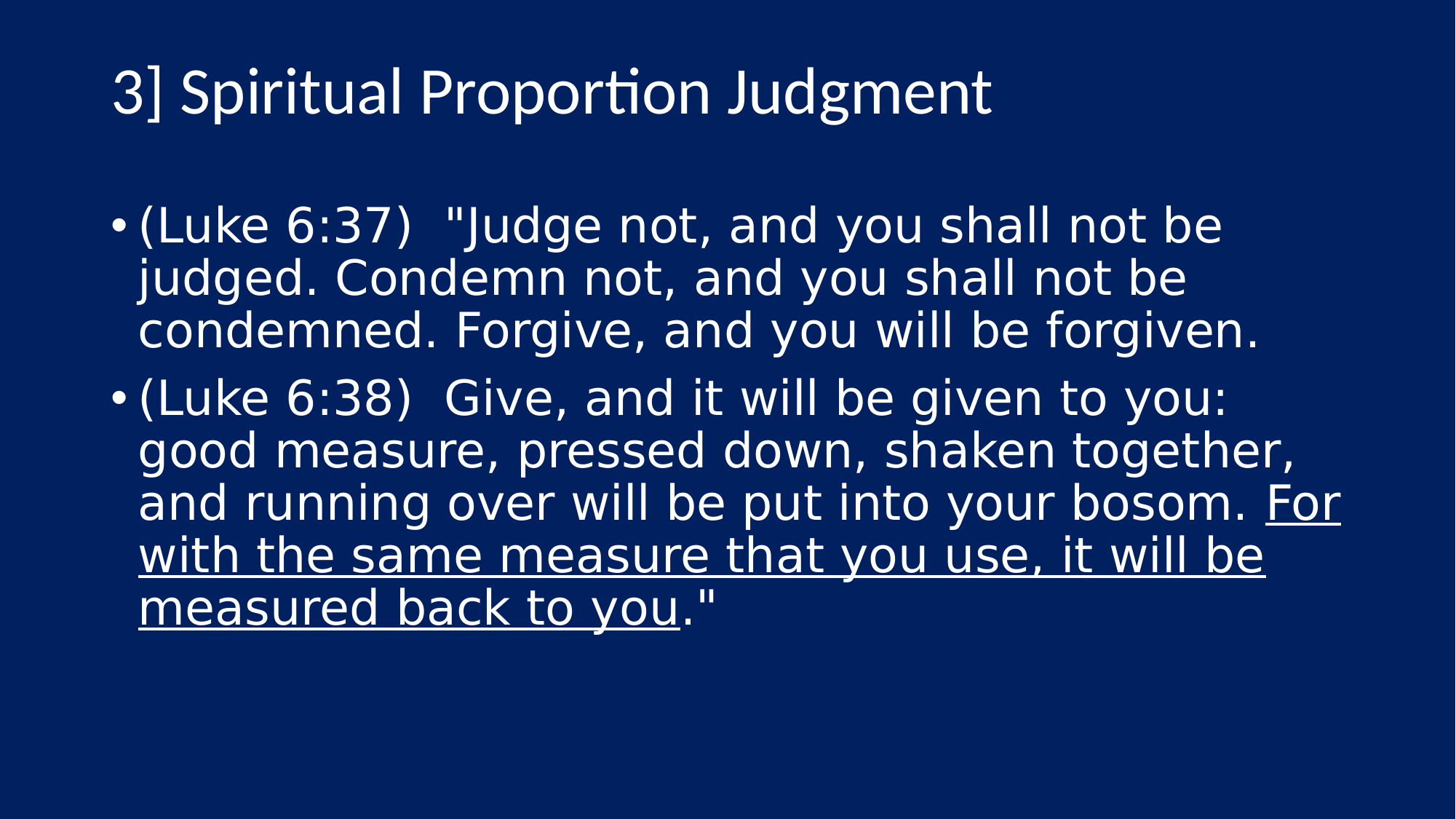

# 3] Spiritual Proportion Judgment
(Luke 6:37)  "Judge not, and you shall not be judged. Condemn not, and you shall not be condemned. Forgive, and you will be forgiven.
(Luke 6:38)  Give, and it will be given to you: good measure, pressed down, shaken together, and running over will be put into your bosom. For with the same measure that you use, it will be measured back to you."